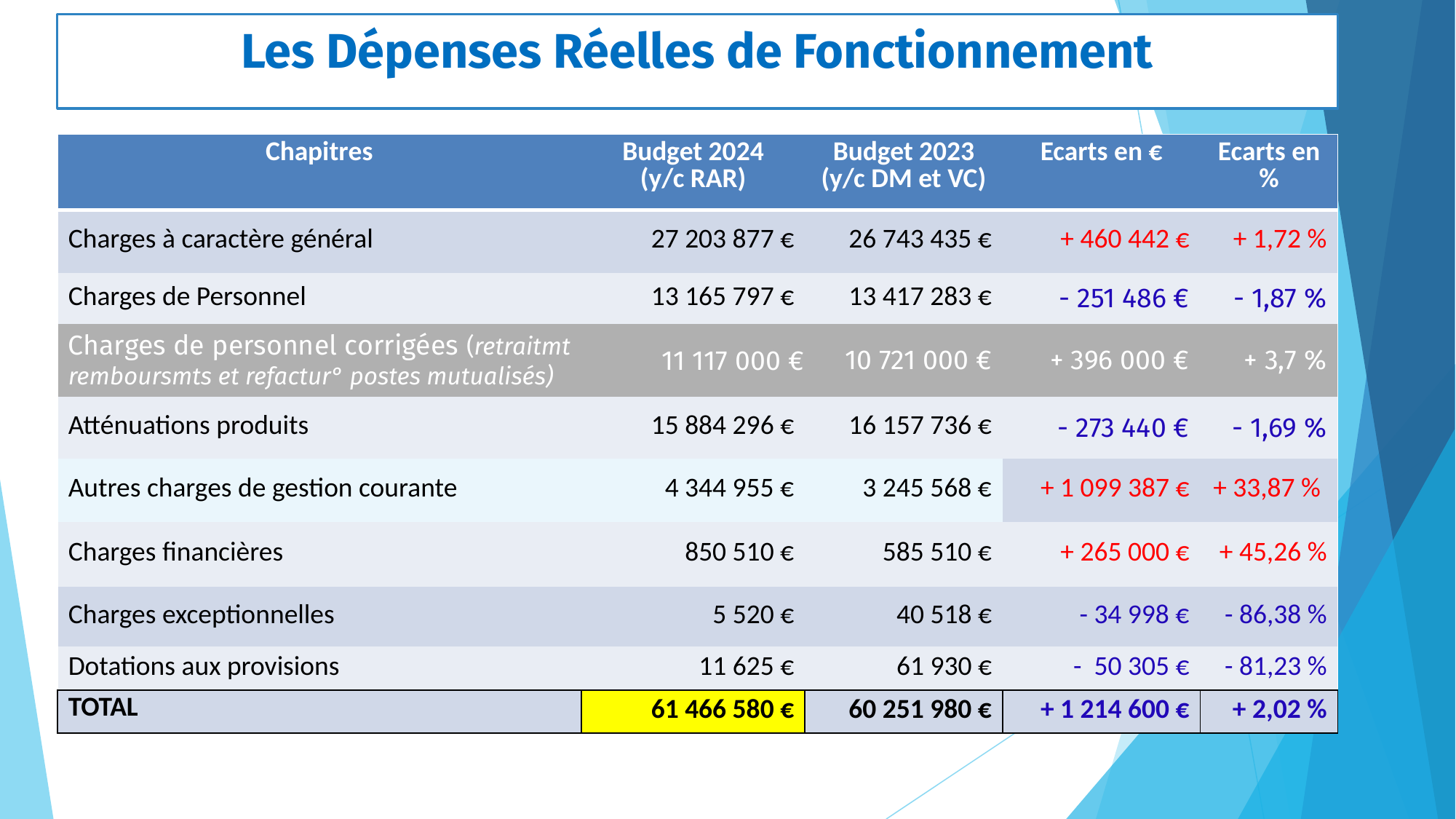

# Les Dépenses Réelles de Fonctionnement Comparatif dépenses réelles fonctionnement Budget 2021 /  Budget 2020
| Chapitres | Budget 2024 (y/c RAR) | Budget 2023 (y/c DM et VC) | Ecarts en € | Ecarts en % |
| --- | --- | --- | --- | --- |
| Charges à caractère général | 27 203 877 € | 26 743 435 € | + 460 442 € | + 1,72 % |
| Charges de Personnel | 13 165 797 € | 13 417 283 € | - 251 486 € | - 1,87 % |
| Charges de personnel corrigées (retraitmt remboursmts et refactur° postes mutualisés) | 11 117 000 € | 10 721 000 € | + 396 000 € | + 3,7 % |
| Atténuations produits | 15 884 296 € | 16 157 736 € | - 273 440 € | - 1,69 % |
| Autres charges de gestion courante | 4 344 955 € | 3 245 568 € | + 1 099 387 € | + 33,87 % |
| Charges financières | 850 510 € | 585 510 € | + 265 000 € | + 45,26 % |
| Charges exceptionnelles | 5 520 € | 40 518 € | - 34 998 € | - 86,38 % |
| Dotations aux provisions | 11 625 € | 61 930 € | - 50 305 € | - 81,23 % |
| TOTAL | 61 466 580 € | 60 251 980 € | + 1 214 600 € | + 2,02 % |